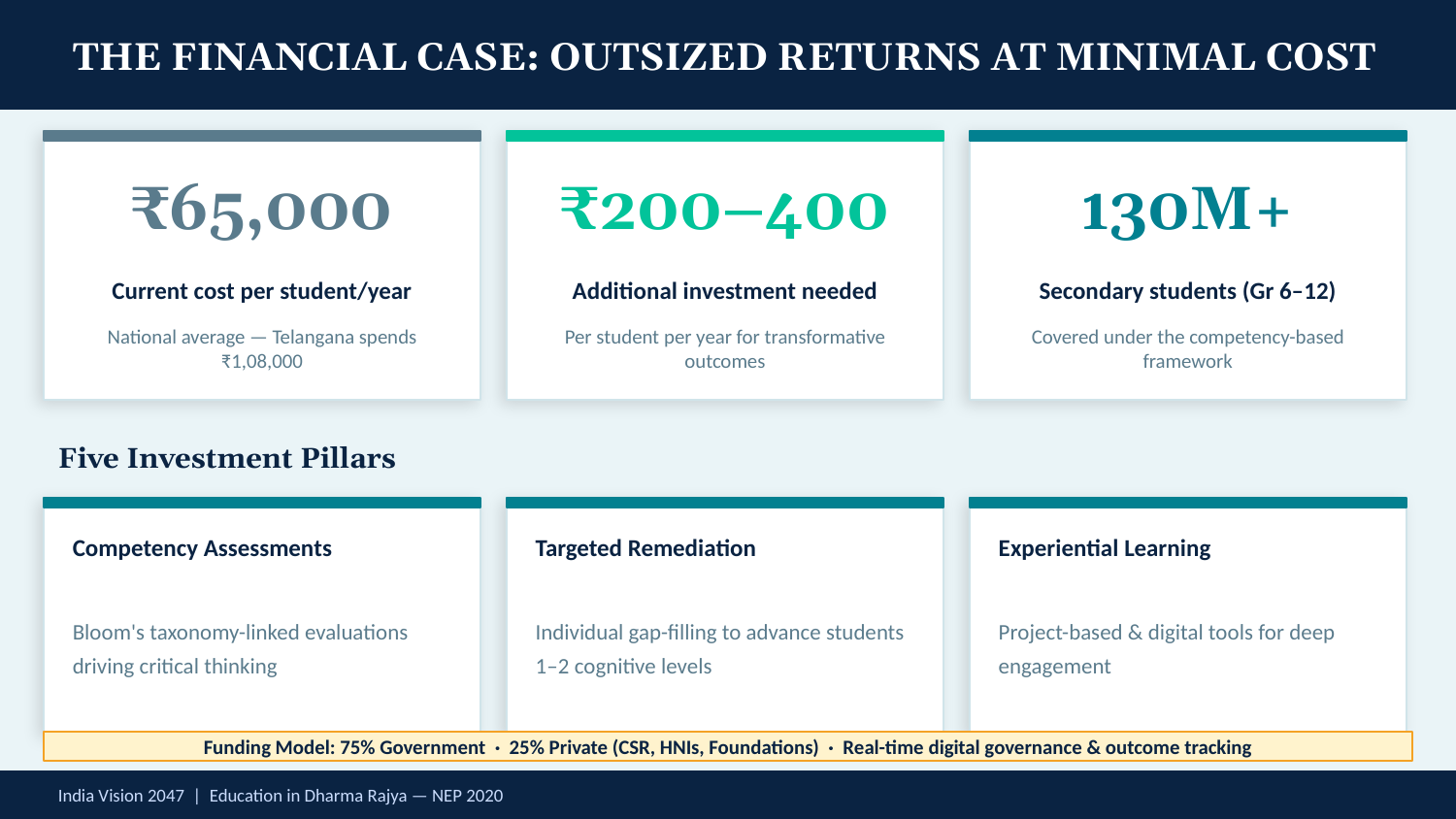

THE FINANCIAL CASE: OUTSIZED RETURNS AT MINIMAL COST

₹65,000
₹200–400
130M+
Current cost per student/year
Additional investment needed
Secondary students (Gr 6–12)
National average — Telangana spends ₹1,08,000
Per student per year for transformative outcomes
Covered under the competency-based framework
Five Investment Pillars

Competency Assessments
Targeted Remediation
Experiential Learning
Bloom's taxonomy-linked evaluations driving critical thinking
Individual gap-filling to advance students 1–2 cognitive levels
Project-based & digital tools for deep engagement

Funding Model: 75% Government  ·  25% Private (CSR, HNIs, Foundations)  ·  Real-time digital governance & outcome tracking

India Vision 2047  |  Education in Dharma Rajya — NEP 2020